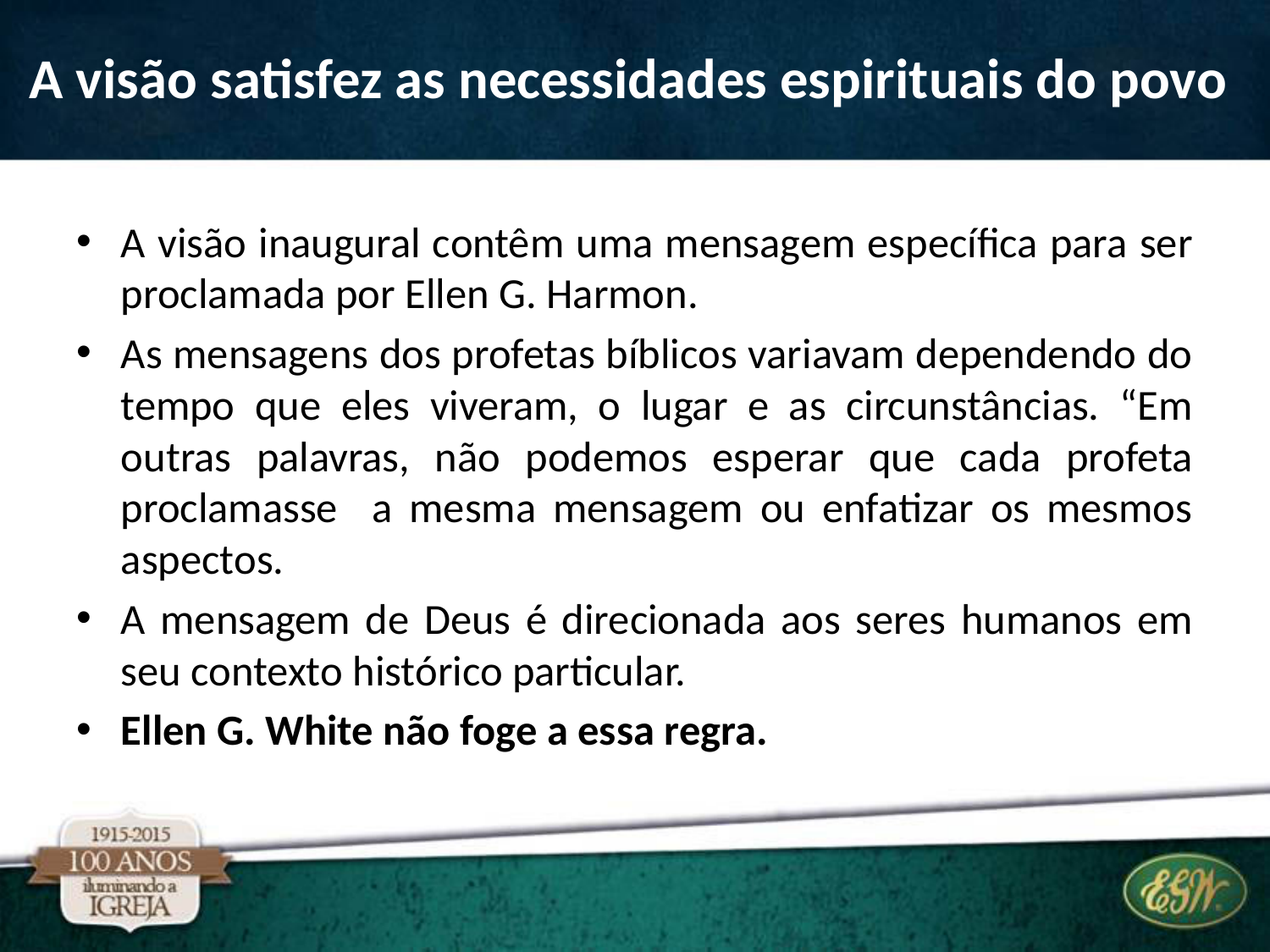

# A visão satisfez as necessidades espirituais do povo
A visão inaugural contêm uma mensagem específica para ser proclamada por Ellen G. Harmon.
As mensagens dos profetas bíblicos variavam dependendo do tempo que eles viveram, o lugar e as circunstâncias. “Em outras palavras, não podemos esperar que cada profeta proclamasse  a mesma mensagem ou enfatizar os mesmos aspectos.
A mensagem de Deus é direcionada aos seres humanos em seu contexto histórico particular.
Ellen G. White não foge a essa regra.